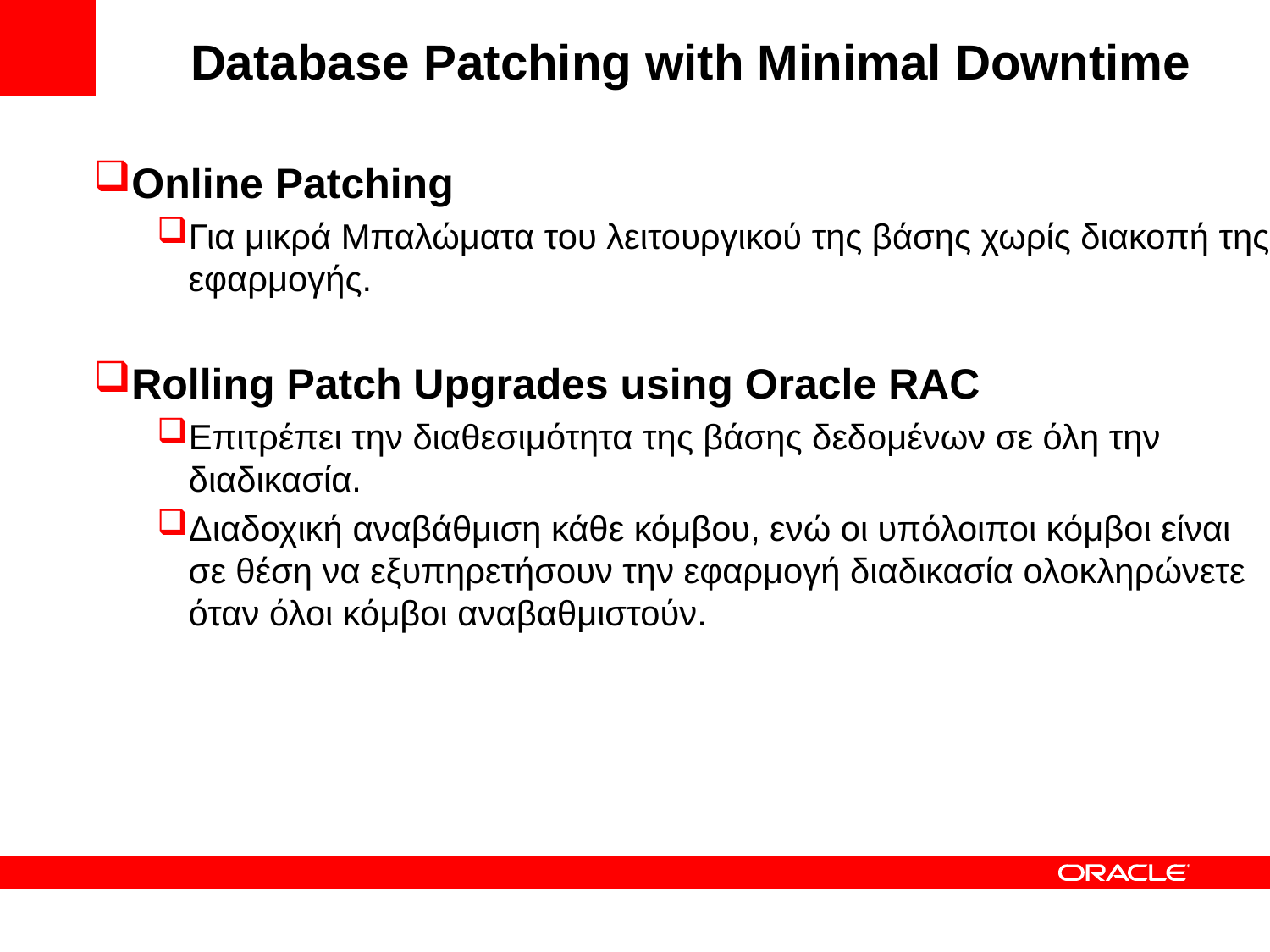

# Database Patching with Minimal Downtime
Online Patching
Για μικρά Μπαλώματα του λειτουργικού της βάσης χωρίς διακοπή της εφαρμογής.

Rolling Patch Upgrades using Oracle RAC
Επιτρέπει την διαθεσιμότητα της βάσης δεδομένων σε όλη την διαδικασία.
Διαδοχική αναβάθμιση κάθε κόμβου, ενώ οι υπόλοιποι κόμβοι είναι σε θέση να εξυπηρετήσουν την εφαρμογή διαδικασία ολοκληρώνετε όταν όλοι κόμβοι αναβαθμιστούν.